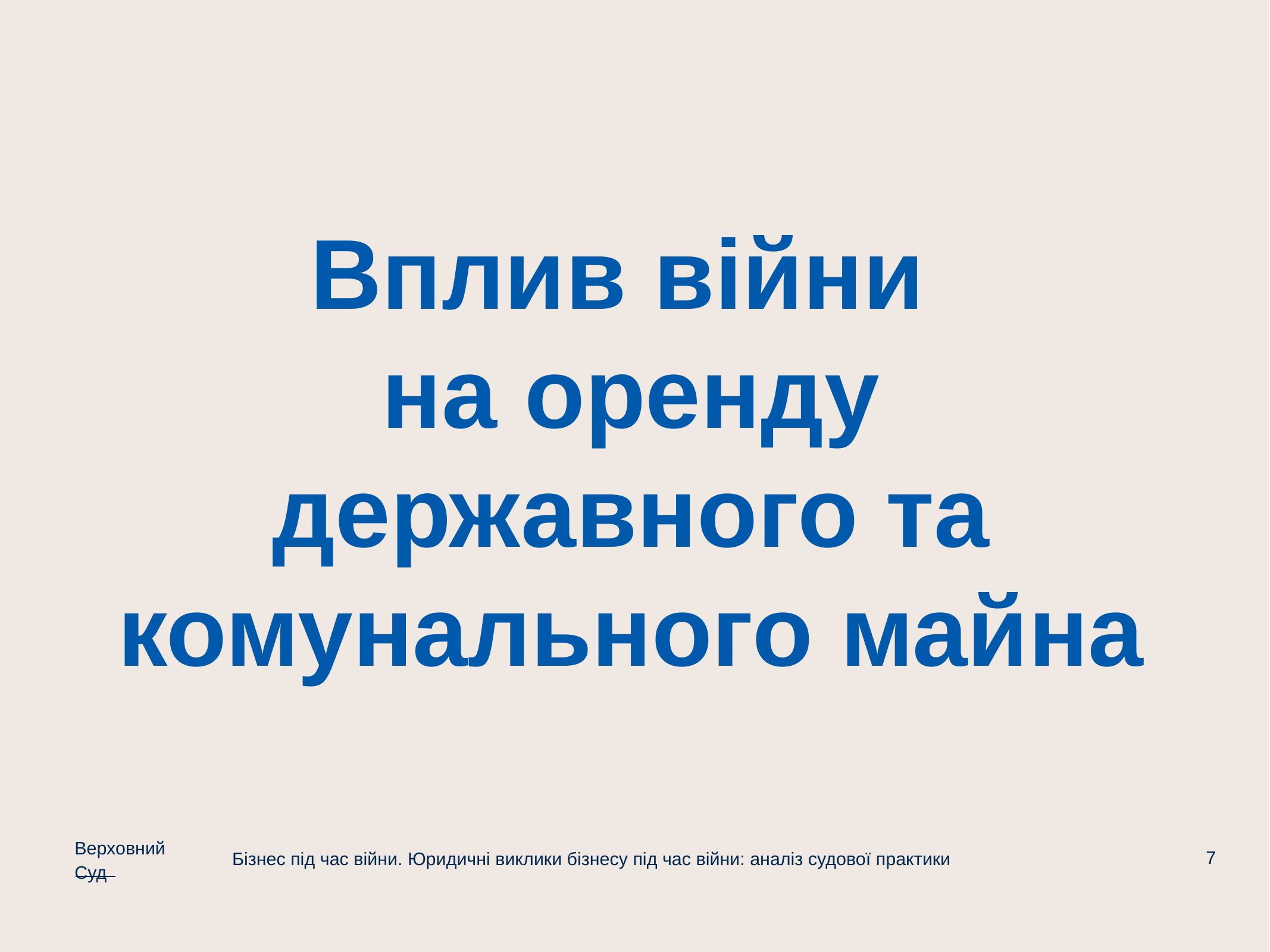

# Вплив війни на оренду державного та комунального майна
Верховний Суд
7
Бізнес під час війни. Юридичні виклики бізнесу під час війни: аналіз судової практики